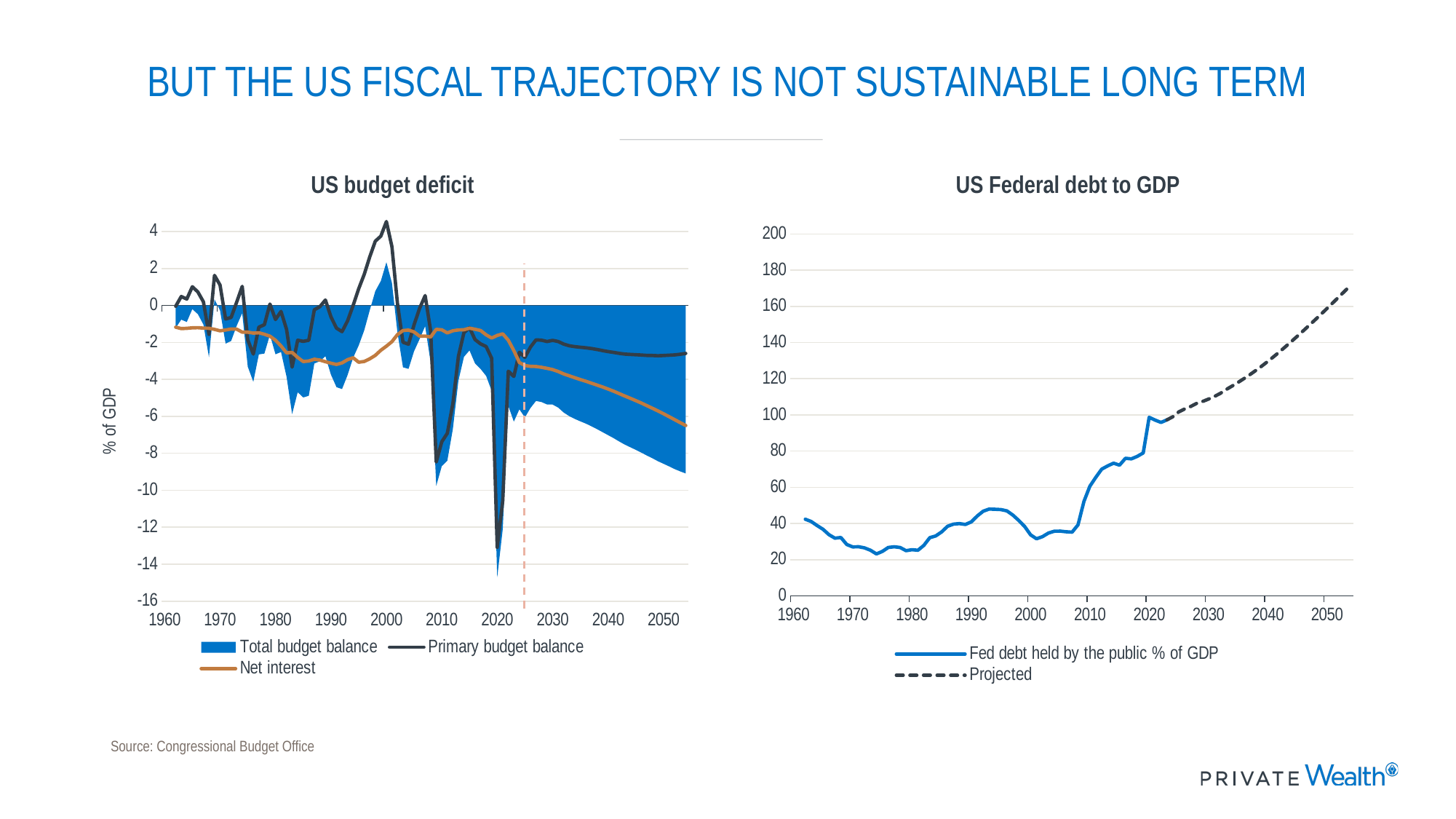

# BUT THE US FISCAL TRAJECTORY IS NOT SUSTAINABLE LONG TERM
US budget deficit
US Federal debt to GDP

### Chart:

| Category | Total budget balance | Primary budget balance | Net interest |
|---|---|---|---|
| 23011 | -1.22 | -0.04400000000000004 | -1.176 |
| 23376 | -0.769 | 0.483 | -1.252 |
| 23742 | -0.894 | 0.3450000000000001 | -1.239 |
| 24107 | -0.199 | 1.012 | -1.211 |
| 24472 | -0.474 | 0.7290000000000001 | -1.203 |
| 24837 | -1.033 | 0.19400000000000017 | -1.227 |
| 25203 | -2.803 | -1.567 | -1.236 |
| 25568 | 0.331 | 1.626 | -1.295 |
| 25933 | -0.272 | 1.102 | -1.374 |
| 26298 | -2.063 | -0.7340000000000002 | -1.329 |
| 26664 | -1.922 | -0.649 | -1.273 |
| 27029 | -1.102 | 0.18099999999999983 | -1.283 |
| 27394 | -0.414 | 1.032 | -1.446 |
| 27759 | -3.313 | -1.8670000000000002 | -1.446 |
| 28125 | -4.128 | -2.632 | -1.496 |
| 28490 | -2.651 | -1.1739999999999997 | -1.477 |
| 28855 | -2.603 | -1.0430000000000001 | -1.56 |
| 29220 | -1.587 | 0.07499999999999996 | -1.662 |
| 29586 | -2.644 | -0.7620000000000002 | -1.882 |
| 29951 | -2.52 | -0.3250000000000002 | -2.195 |
| 30316 | -3.862 | -1.2960000000000003 | -2.566 |
| 30681 | -5.877 | -3.3369999999999997 | -2.54 |
| 31047 | -4.694 | -1.8809999999999998 | -2.813 |
| 31412 | -4.978 | -1.9419999999999997 | -3.036 |
| 31777 | -4.888 | -1.883 | -3.005 |
| 32142 | -3.141 | -0.23399999999999999 | -2.907 |
| 32508 | -3.02 | -0.06599999999999984 | -2.954 |
| 32873 | -2.748 | 0.2939999999999996 | -3.042 |
| 33238 | -3.747 | -0.6219999999999999 | -3.125 |
| 33603 | -4.419 | -1.2279999999999998 | -3.191 |
| 33969 | -4.525 | -1.4180000000000001 | -3.107 |
| 34334 | -3.764 | -0.831 | -2.933 |
| 34699 | -2.831 | -0.0030000000000001137 | -2.828 |
| 35064 | -2.169 | 0.9009999999999998 | -3.07 |
| 35430 | -1.351 | 1.681 | -3.032 |
| 35795 | -0.259 | 2.628 | -2.887 |
| 36160 | 0.776 | 3.476 | -2.7 |
| 36525 | 1.325 | 3.7489999999999997 | -2.424 |
| 36891 | 2.335 | 4.539 | -2.204 |
| 37256 | 1.218 | 3.177 | -1.959 |
| 37621 | -1.457 | 0.12199999999999989 | -1.579 |
| 37986 | -3.348 | -1.9909999999999999 | -1.357 |
| 38352 | -3.431 | -2.099 | -1.332 |
| 38717 | -2.479 | -1.046 | -1.433 |
| 39082 | -1.82 | -0.15800000000000014 | -1.662 |
| 39447 | -1.123 | 0.534 | -1.657 |
| 39813 | -3.099 | -1.3910000000000002 | -1.708 |
| 40178 | -9.765 | -8.473 | -1.292 |
| 40543 | -8.696 | -7.378 | -1.318 |
| 40908 | -8.403 | -6.916 | -1.487 |
| 41274 | -6.683 | -5.3149999999999995 | -1.368 |
| 41639 | -4.073 | -2.7490000000000006 | -1.324 |
| 42004 | -2.782 | -1.468 | -1.314 |
| 42369 | -2.433 | -1.2039999999999997 | -1.229 |
| 42735 | -3.136 | -1.848 | -1.288 |
| 43100 | -3.435 | -2.08 | -1.355 |
| 43465 | -3.813 | -2.223 | -1.59 |
| 43830 | -4.623 | -2.8600000000000003 | -1.763 |
| 44196 | -14.712 | -13.089 | -1.623 |
| 44561 | -12.1 | -10.564 | -1.536 |
| 44926 | -5.437 | -3.556 | -1.881 |
| 45291 | -6.285 | -3.841 | -2.444 |
| 45657 | -5.621 | -2.533 | -3.088 |
| 46022 | -6.058 | -2.808 | -3.25 |
| 46387 | -5.547000000000001 | -2.253 | -3.294 |
| 46752 | -5.166 | -1.862 | -3.304 |
| 47118 | -5.227 | -1.881 | -3.346 |
| 47483 | -5.356 | -1.953 | -3.403 |
| 47848 | -5.362 | -1.89 | -3.472 |
| 48213 | -5.5280000000000005 | -1.953 | -3.575 |
| 48579 | -5.797000000000001 | -2.092 | -3.705 |
| 48944 | -5.99 | -2.182 | -3.808 |
| 49309 | -6.140000000000001 | -2.23 | -3.91 |
| 49674 | -6.272 | -2.261 | -4.011 |
| 50040 | -6.394 | -2.291 | -4.103 |
| 50405 | -6.538 | -2.332 | -4.206 |
| 50770 | -6.691000000000001 | -2.382 | -4.309 |
| 51135 | -6.854 | -2.444 | -4.41 |
| 51501 | -7.0169999999999995 | -2.496 | -4.521 |
| 51866 | -7.181 | -2.54 | -4.641 |
| 52231 | -7.361000000000001 | -2.592 | -4.769 |
| 52596 | -7.529 | -2.631 | -4.898 |
| 52962 | -7.673 | -2.651 | -5.022 |
| 53327 | -7.8149999999999995 | -2.666 | -5.149 |
| 53692 | -7.9639999999999995 | -2.683 | -5.281 |
| 54057 | -8.125 | -2.704 | -5.421 |
| 54423 | -8.271 | -2.707 | -5.564 |
| 54788 | -8.431999999999999 | -2.723 | -5.709 |
| 55153 | -8.568000000000001 | -2.708 | -5.86 |
| 55518 | -8.709 | -2.691 | -6.018 |
| 55884 | -8.854 | -2.676 | -6.178 |
| 56249 | -8.978 | -2.64 | -6.338 |
| 56614 | -9.093 | -2.597 | -6.496 |

### Chart

| Category | Fed debt held by the public % of GDP | Projected |
|---|---|---|
| 23011 | 42.346 | None |
| 23376 | 41.083 | None |
| 23742 | 38.817 | None |
| 24107 | 36.764 | None |
| 24472 | 33.789 | None |
| 24837 | 31.873 | None |
| 25203 | 32.259 | None |
| 25568 | 28.37 | None |
| 25933 | 27.057 | None |
| 26298 | 27.14 | None |
| 26664 | 26.506 | None |
| 27029 | 25.202 | None |
| 27394 | 23.178 | None |
| 27759 | 24.562 | None |
| 28125 | 26.729 | None |
| 28490 | 27.125 | None |
| 28855 | 26.705 | None |
| 29220 | 24.958 | None |
| 29586 | 25.5 | None |
| 29951 | 25.195 | None |
| 30316 | 27.905 | None |
| 30681 | 32.163 | None |
| 31047 | 33.095 | None |
| 31412 | 35.339 | None |
| 31777 | 38.456 | None |
| 32142 | 39.637 | None |
| 32508 | 39.926 | None |
| 32873 | 39.439 | None |
| 33238 | 40.883 | None |
| 33603 | 44.131 | None |
| 33969 | 46.752 | None |
| 34334 | 47.945 | None |
| 34699 | 47.835 | None |
| 35064 | 47.674 | None |
| 35430 | 46.962 | None |
| 35795 | 44.638 | None |
| 36160 | 41.666 | None |
| 36525 | 38.318 | None |
| 36891 | 33.703 | None |
| 37256 | 31.538 | None |
| 37621 | 32.694 | None |
| 37986 | 34.697 | None |
| 38352 | 35.712 | None |
| 38717 | 35.765 | None |
| 39082 | 35.411 | None |
| 39447 | 35.197 | None |
| 39813 | 39.219 | None |
| 40178 | 52.15 | None |
| 40543 | 60.593 | None |
| 40908 | 65.485 | None |
| 41274 | 70.028 | None |
| 41639 | 71.805 | None |
| 42004 | 73.329 | None |
| 42369 | 72.212 | None |
| 42735 | 76.001 | None |
| 43100 | 75.692 | None |
| 43465 | 77.067 | None |
| 43830 | 78.968 | None |
| 44196 | 98.705 | None |
| 44561 | 97.15 | None |
| 44926 | 95.838 | None |
| 45291 | 97.278 | 97.278 |
| 45657 | None | 99.012 |
| 46022 | None | 101.692 |
| 46387 | None | 103.323 |
| 46752 | None | 104.659 |
| 47118 | None | 106.356 |
| 47483 | None | 107.4 |
| 47848 | None | 108.742 |
| 48213 | None | 110.202 |
| 48579 | None | 111.899 |
| 48944 | None | 114.05 |
| 49309 | None | 115.985 |
| 49674 | None | 117.986 |
| 50040 | None | 120.089 |
| 50405 | None | 122.294 |
| 50770 | None | 124.603 |
| 51135 | None | 127.022 |
| 51501 | None | 129.551 |
| 51866 | None | 132.183 |
| 52231 | None | 134.927 |
| 52596 | None | 137.755 |
| 52962 | None | 140.633 |
| 53327 | None | 143.554 |
| 53692 | None | 146.523 |
| 54057 | None | 149.547 |
| 54423 | None | 152.605 |
| 54788 | None | 155.716 |
| 55153 | None | 158.849 |
| 55518 | None | 162.016 |
| 55884 | None | 165.227 |
| 56249 | None | 168.454 |
| 56614 | None | 171.688 |
Source: Congressional Budget Office